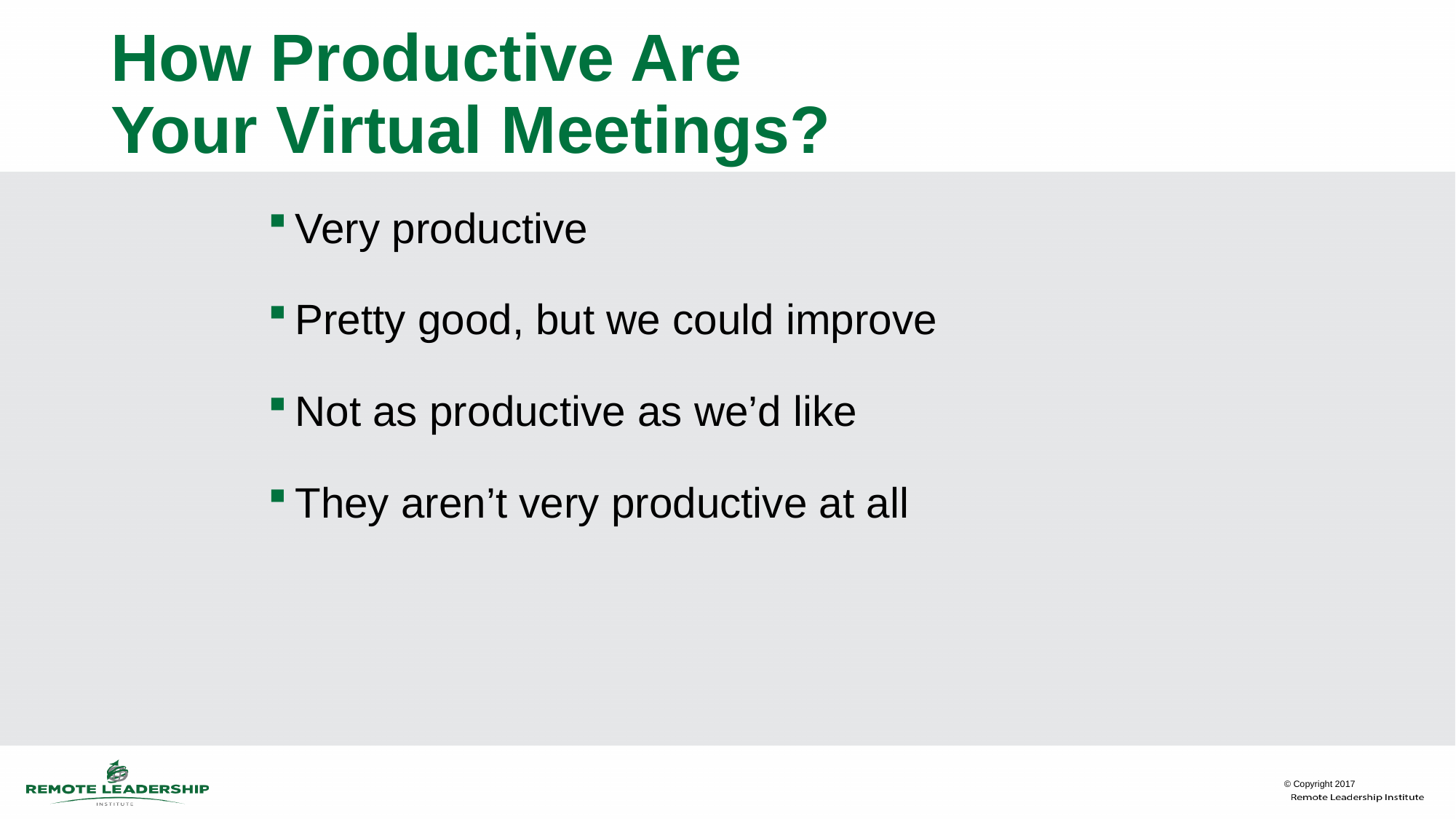

# How Productive Are Your Virtual Meetings?
Very productive
Pretty good, but we could improve
Not as productive as we’d like
They aren’t very productive at all